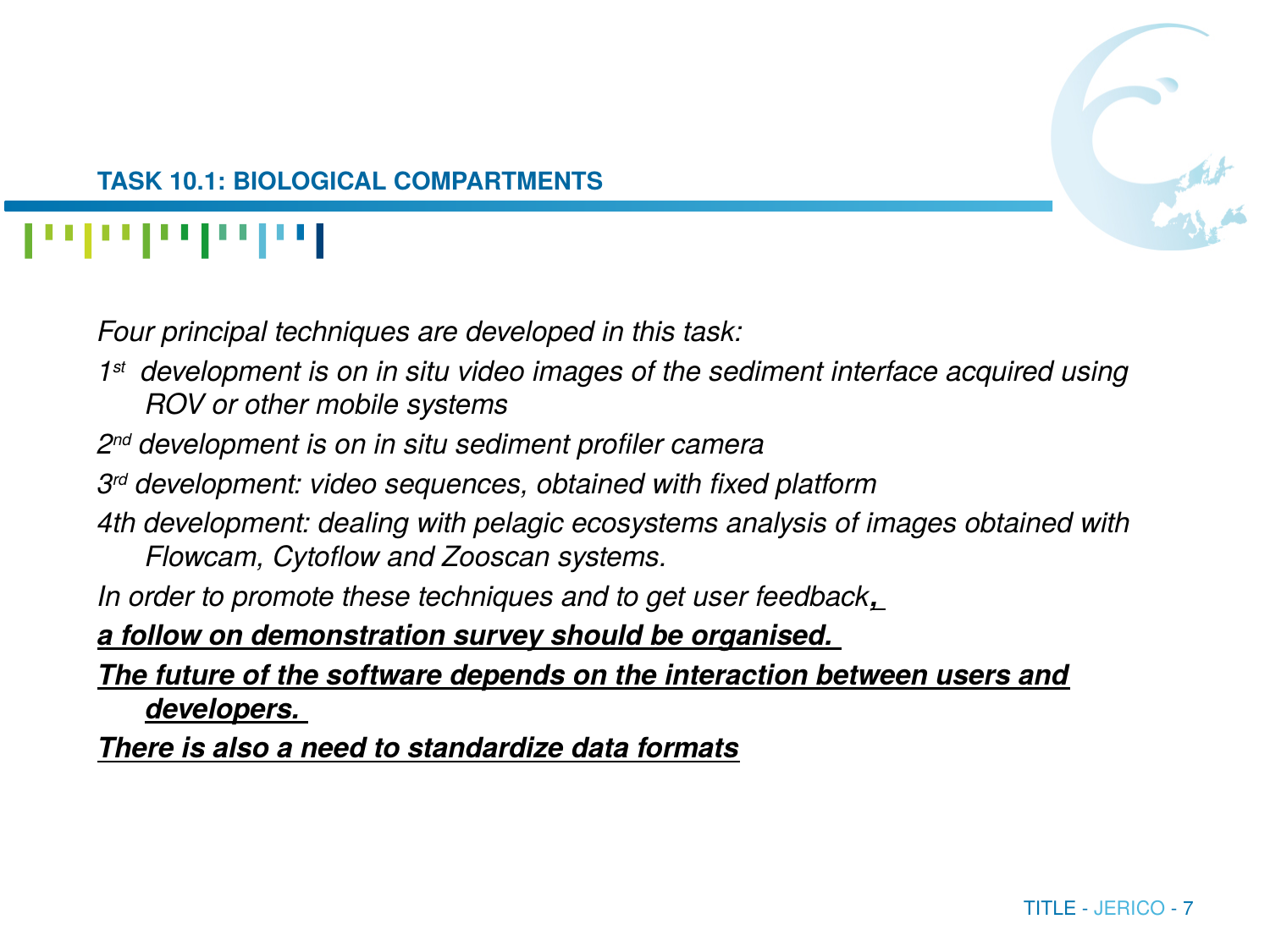

# TASK 10.1: BIOLOGICAL COMPARTMENTS
Four principal techniques are developed in this task:
1st  development is on in situ video images of the sediment interface acquired using ROV or other mobile systems
2nd development is on in situ sediment profiler camera
3rd development: video sequences, obtained with fixed platform
4th development: dealing with pelagic ecosystems analysis of images obtained with Flowcam, Cytoflow and Zooscan systems.
In order to promote these techniques and to get user feedback,
a follow on demonstration survey should be organised.
The future of the software depends on the interaction between users and developers.
There is also a need to standardize data formats